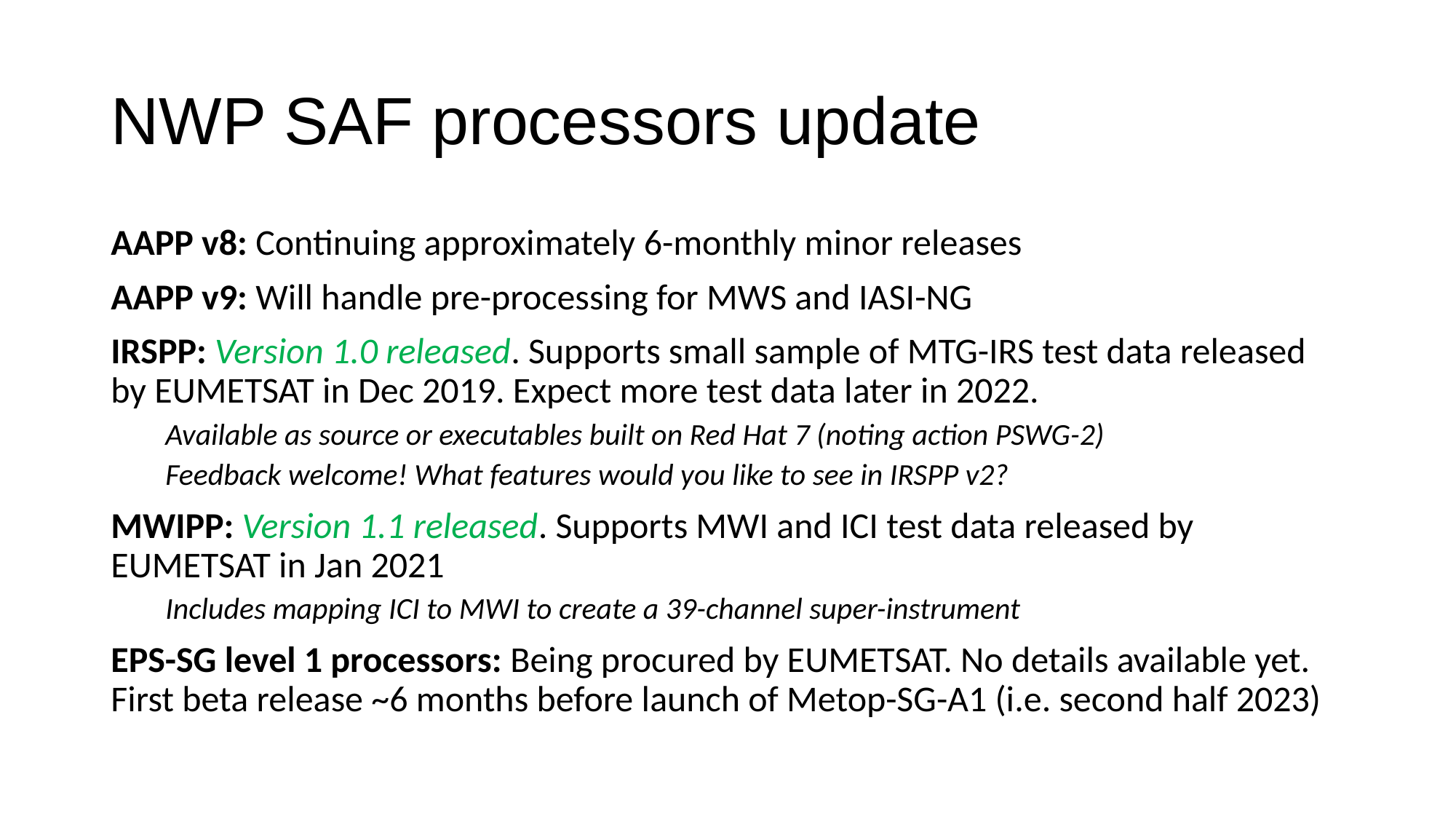

# NWP SAF processors update
AAPP v8: Continuing approximately 6-monthly minor releases
AAPP v9: Will handle pre-processing for MWS and IASI-NG
IRSPP: Version 1.0 released. Supports small sample of MTG-IRS test data released by EUMETSAT in Dec 2019. Expect more test data later in 2022.
Available as source or executables built on Red Hat 7 (noting action PSWG-2)
Feedback welcome! What features would you like to see in IRSPP v2?
MWIPP: Version 1.1 released. Supports MWI and ICI test data released by EUMETSAT in Jan 2021
Includes mapping ICI to MWI to create a 39-channel super-instrument
EPS-SG level 1 processors: Being procured by EUMETSAT. No details available yet. First beta release ~6 months before launch of Metop-SG-A1 (i.e. second half 2023)